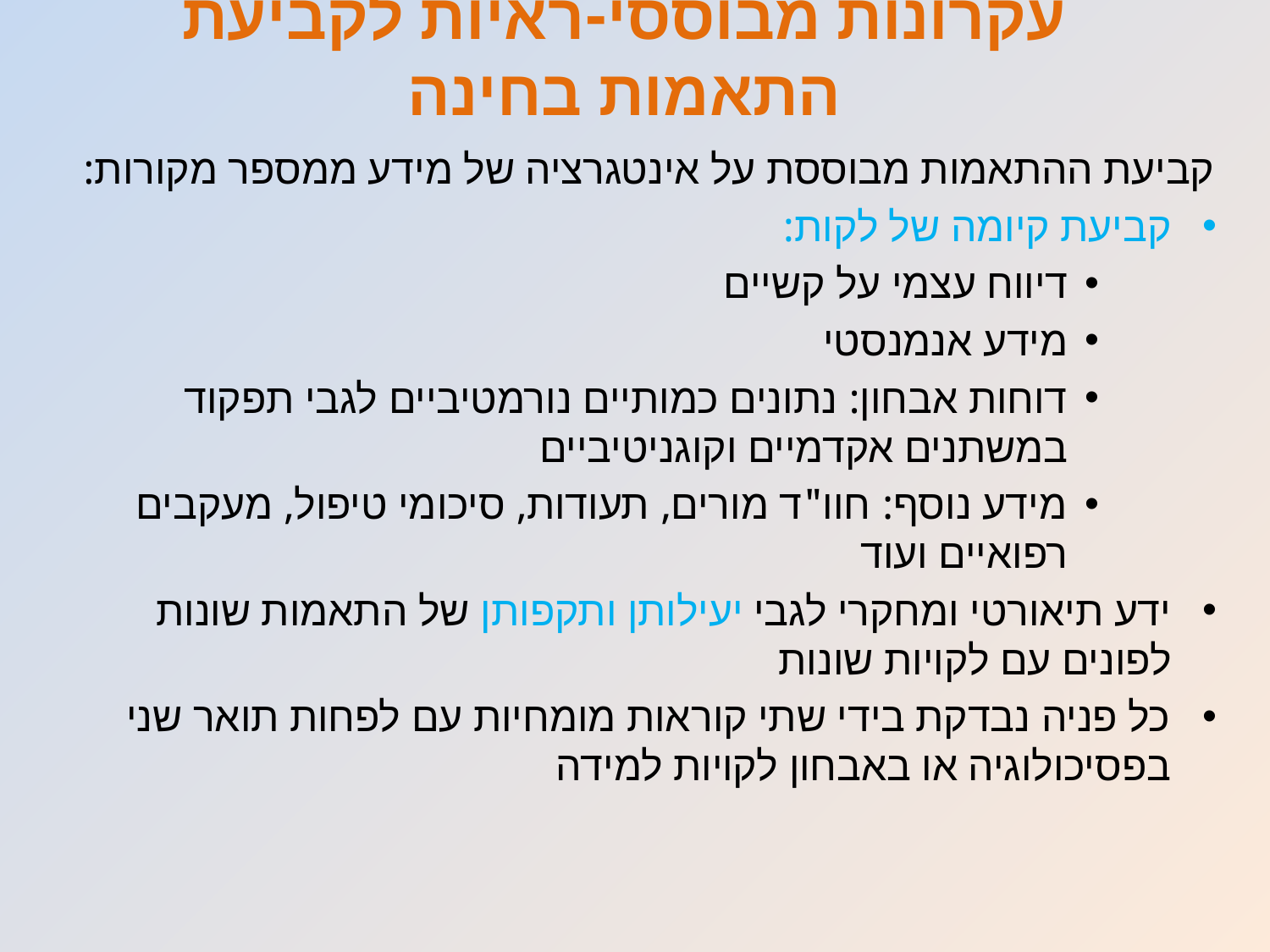

# עקרונות מבוססי-ראיות לקביעת התאמות בחינה
קביעת ההתאמות מבוססת על אינטגרציה של מידע ממספר מקורות:
קביעת קיומה של לקות:
דיווח עצמי על קשיים
מידע אנמנסטי
דוחות אבחון: נתונים כמותיים נורמטיביים לגבי תפקוד במשתנים אקדמיים וקוגניטיביים
מידע נוסף: חוו"ד מורים, תעודות, סיכומי טיפול, מעקבים רפואיים ועוד
ידע תיאורטי ומחקרי לגבי יעילותן ותקפותן של התאמות שונות לפונים עם לקויות שונות
כל פניה נבדקת בידי שתי קוראות מומחיות עם לפחות תואר שני בפסיכולוגיה או באבחון לקויות למידה